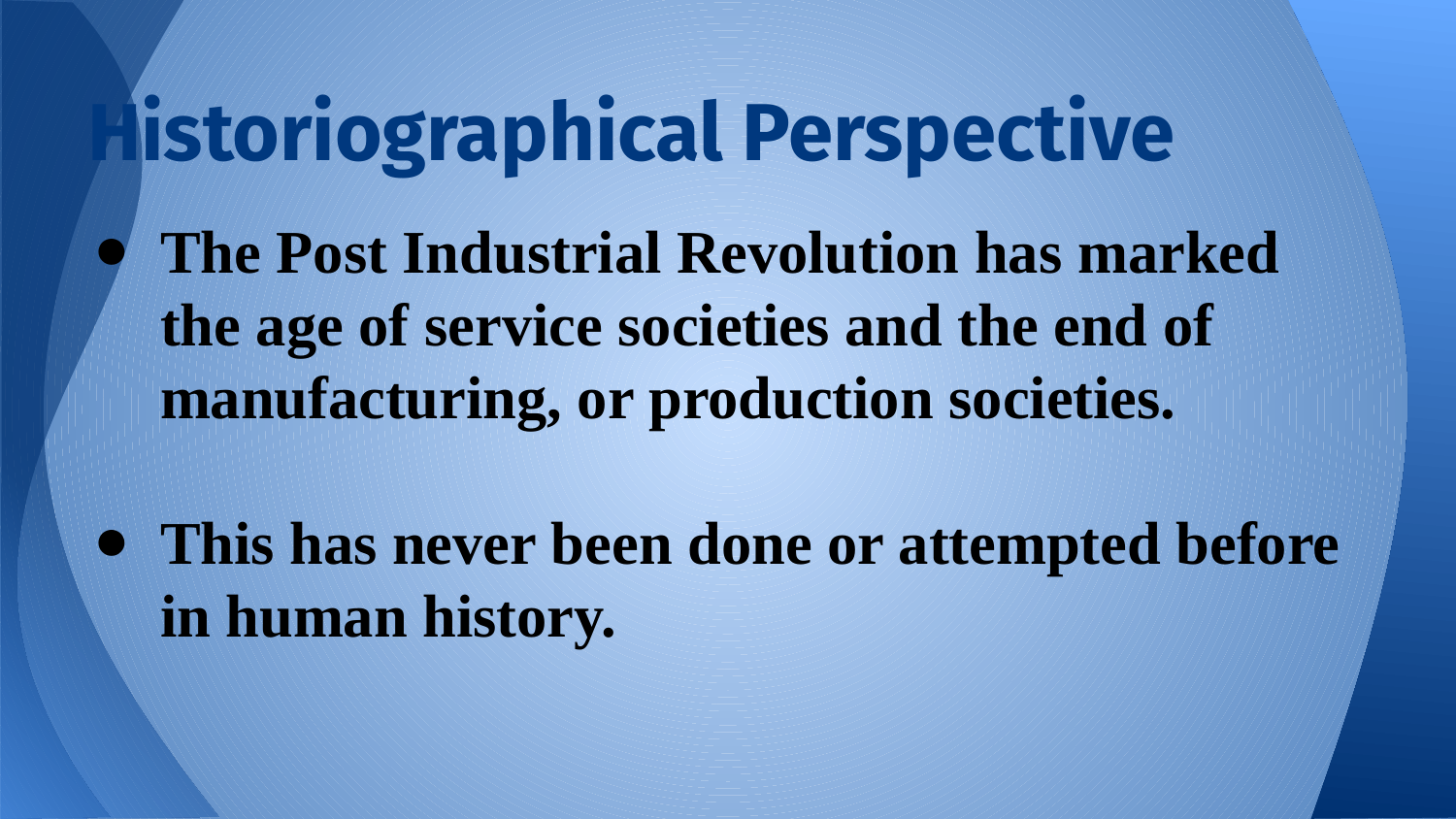

# Historiographical Perspective
The Post Industrial Revolution has marked the age of service societies and the end of manufacturing, or production societies.

This has never been done or attempted before in human history.